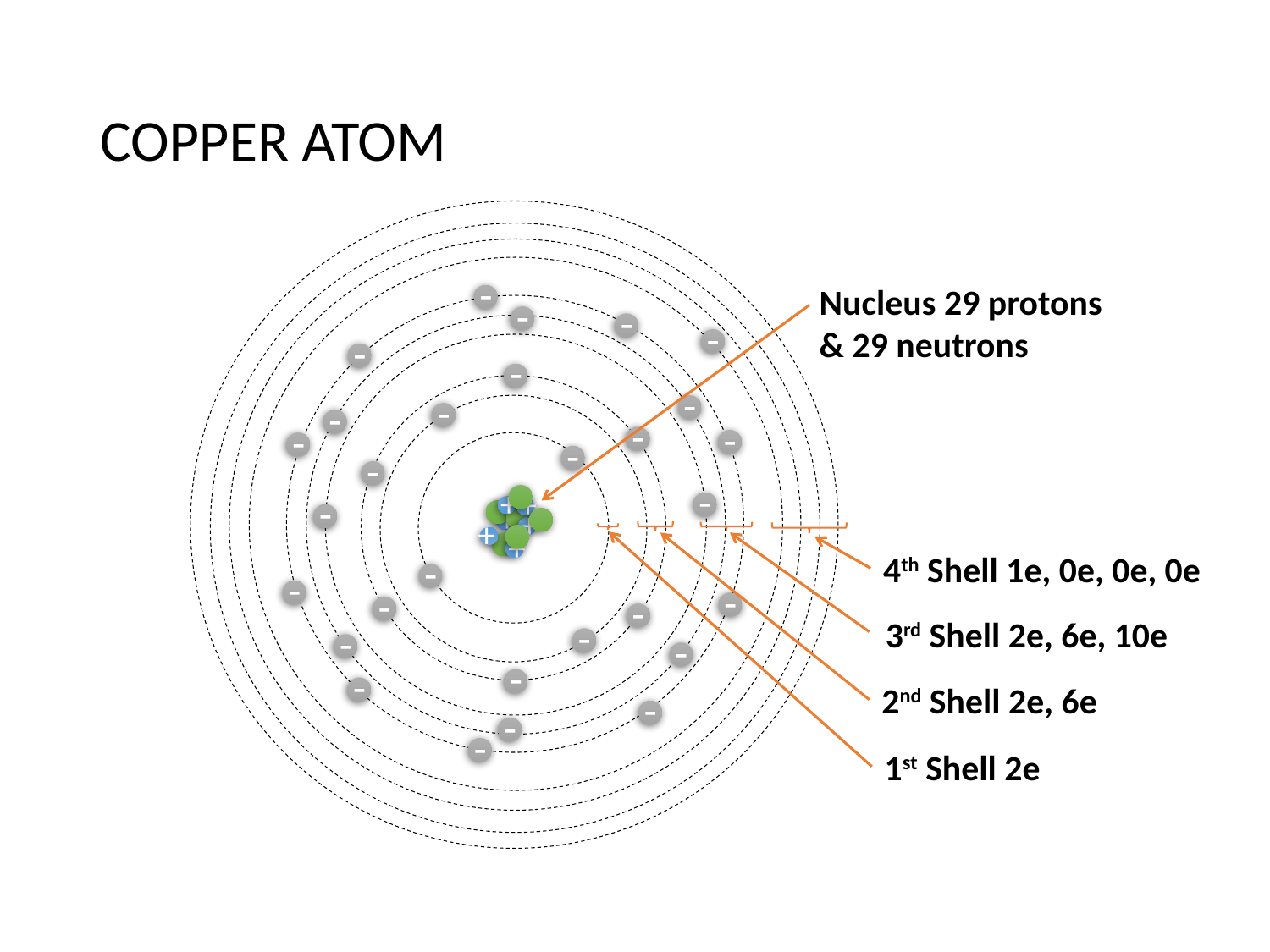

# COPPER ATOM

Nucleus 29 protons
& 29 neutrons

-

-

-

-

-

-

-

-

-

-

-

-

-

-

+
+

+
+
+

+

-

-

4th Shell 1e, 0e, 0e, 0e

-

-

-

-

-
3rd Shell 2e, 6e, 10e

-

-

-

-
2nd Shell 2e, 6e

-

-

-

-
1st Shell 2e